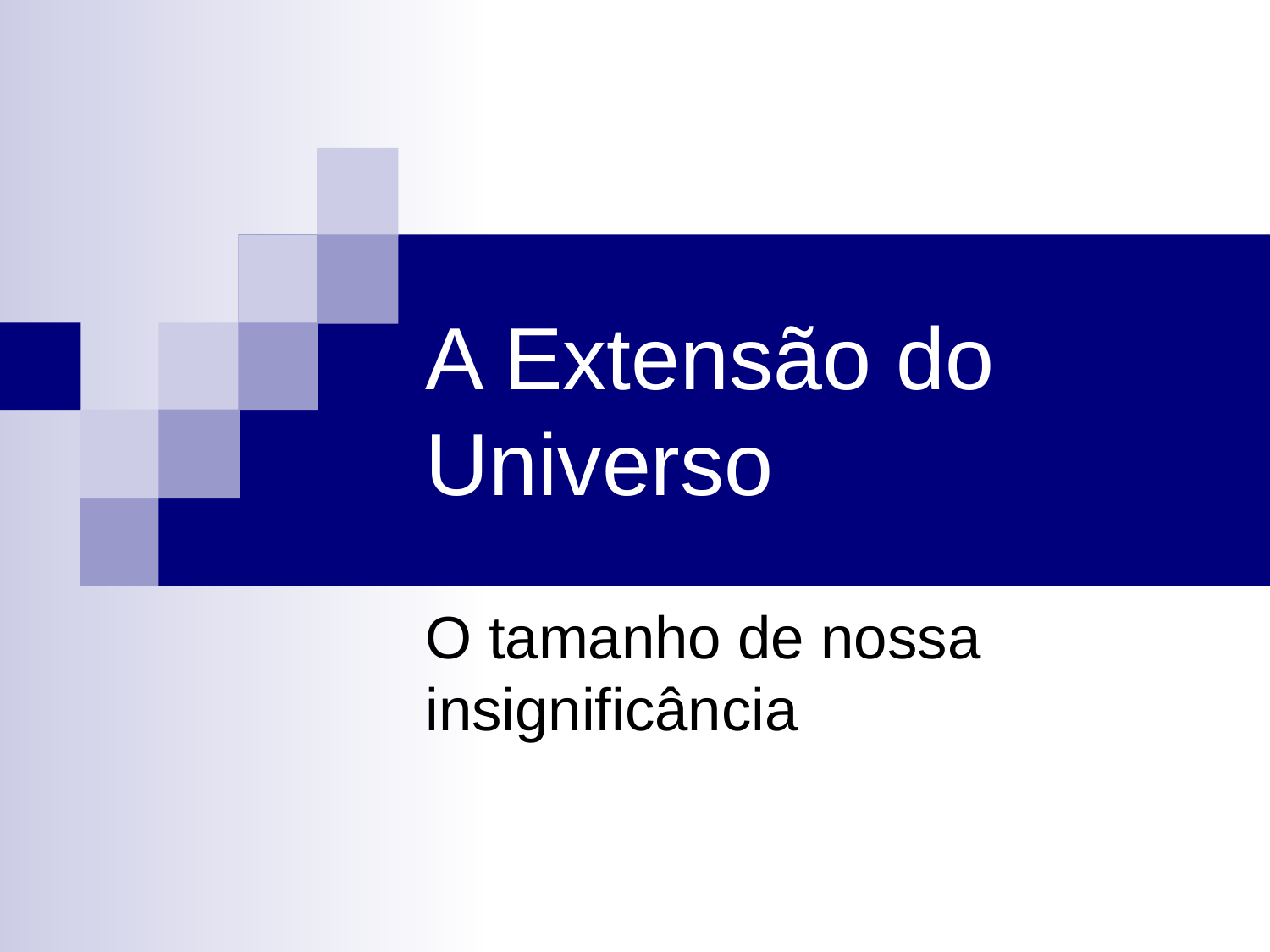

# A Extensão do Universo
O tamanho de nossa insignificância